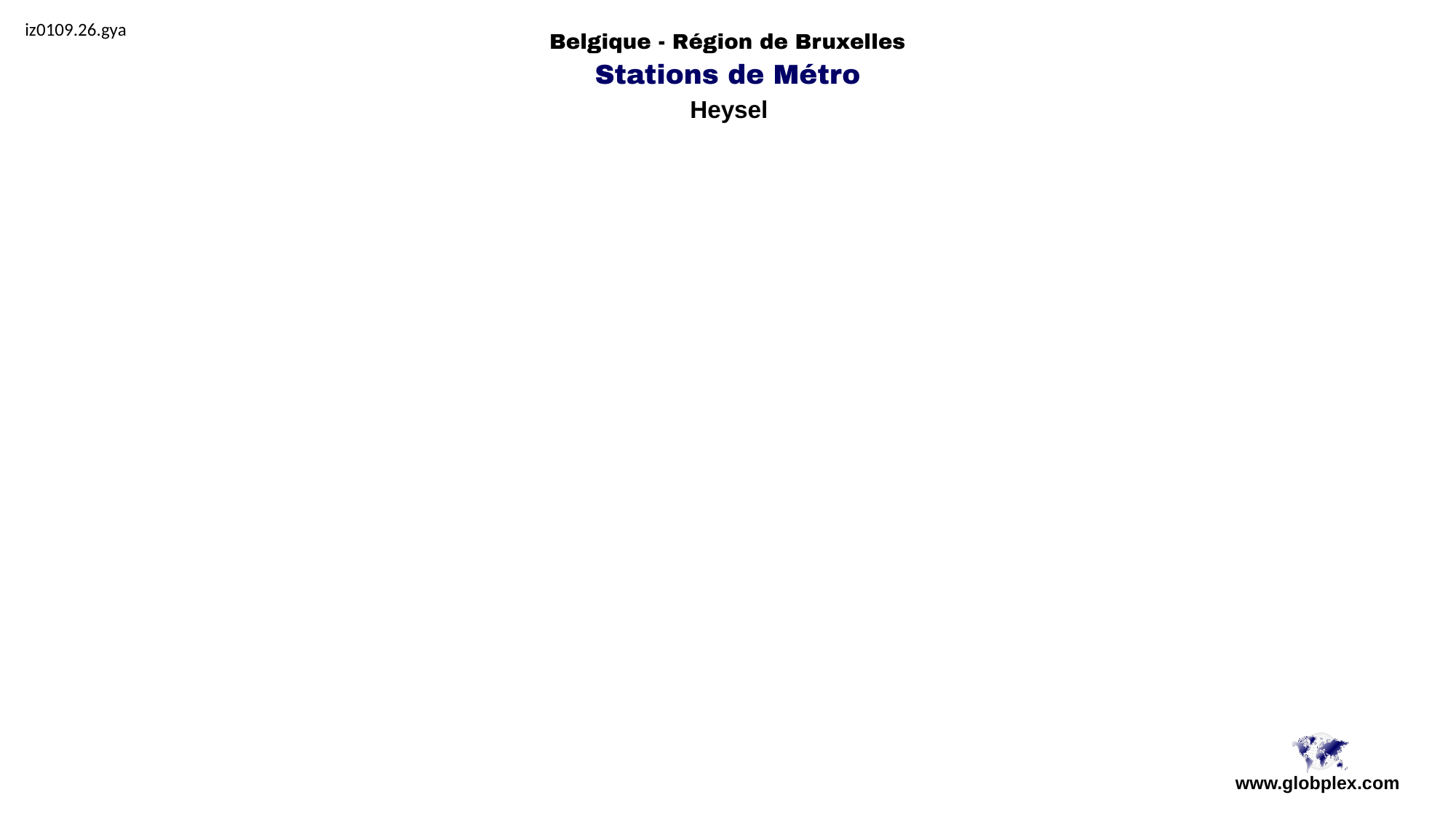

iz0109.26.gya
Belgique - Région de Bruxelles
Stations de Métro
Heysel

www.globplex.com